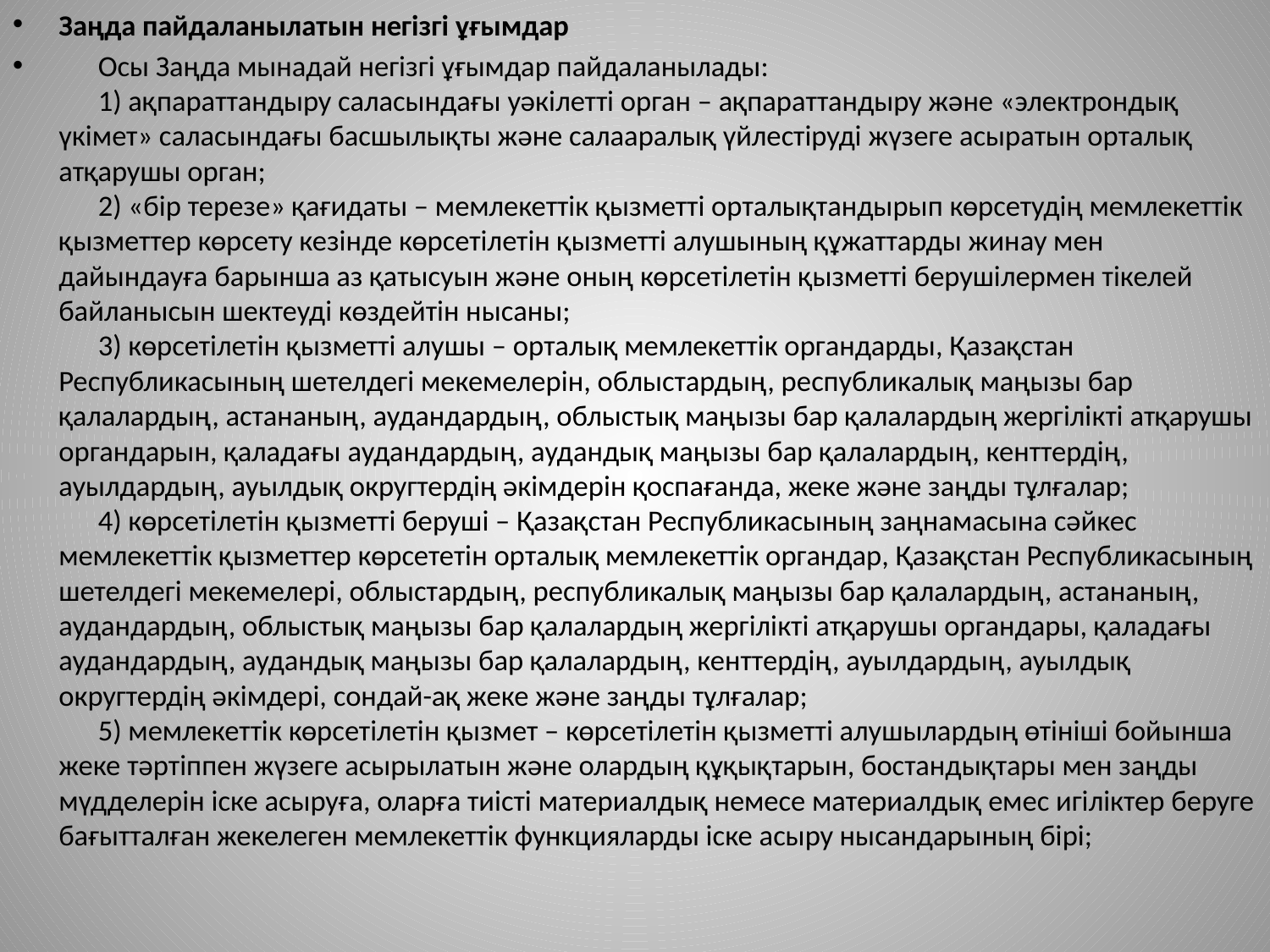

Заңда пайдаланылатын негізгі ұғымдар
      Осы Заңда мынадай негізгі ұғымдар пайдаланылады:
      1) ақпараттандыру саласындағы уәкiлеттi орган – ақпараттандыру және «электрондық үкiмет» саласындағы басшылықты және салааралық үйлестіруді жүзеге асыратын орталық атқарушы орган;
      2) «бір терезе» қағидаты – мемлекеттік қызметті орталықтандырып көрсетудің мемлекеттік қызметтер көрсету кезінде көрсетілетін қызметті алушының құжаттарды жинау мен дайындауға барынша аз қатысуын және оның көрсетілетін қызметті берушілермен тікелей байланысын шектеуді көздейтін нысаны;
      3) көрсетілетін қызметті алушы – орталық мемлекеттік органдарды, Қазақстан Республикасының шетелдегі мекемелерін, облыстардың, республикалық маңызы бар қалалардың, астананың, аудандардың, облыстық маңызы бар қалалардың жергілікті атқарушы органдарын, қаладағы аудандардың, аудандық маңызы бар қалалардың, кенттердің, ауылдардың, ауылдық округтердің әкімдерін қоспағанда, жеке және заңды тұлғалар;
      4) көрсетілетін қызметті беруші – Қазақстан Республикасының заңнамасына сәйкес мемлекеттік қызметтер көрсететін орталық мемлекеттік органдар, Қазақстан Республикасының шетелдегі мекемелері, облыстардың, республикалық маңызы бар қалалардың, астананың, аудандардың, облыстық маңызы бар қалалардың жергілікті атқарушы органдары, қаладағы аудандардың, аудандық маңызы бар қалалардың, кенттердің, ауылдардың, ауылдық округтердің әкімдері, сондай-ақ жеке және заңды тұлғалар;
      5) мемлекеттік көрсетілетін қызмет – көрсетілетін қызметті алушылардың өтініші бойынша жеке тәртіппен жүзеге асырылатын және олардың құқықтарын, бостандықтары мен заңды мүдделерін іске асыруға, оларға тиісті материалдық немесе материалдық емес игіліктер беруге бағытталған жекелеген мемлекеттік функцияларды іске асыру нысандарының бірі;